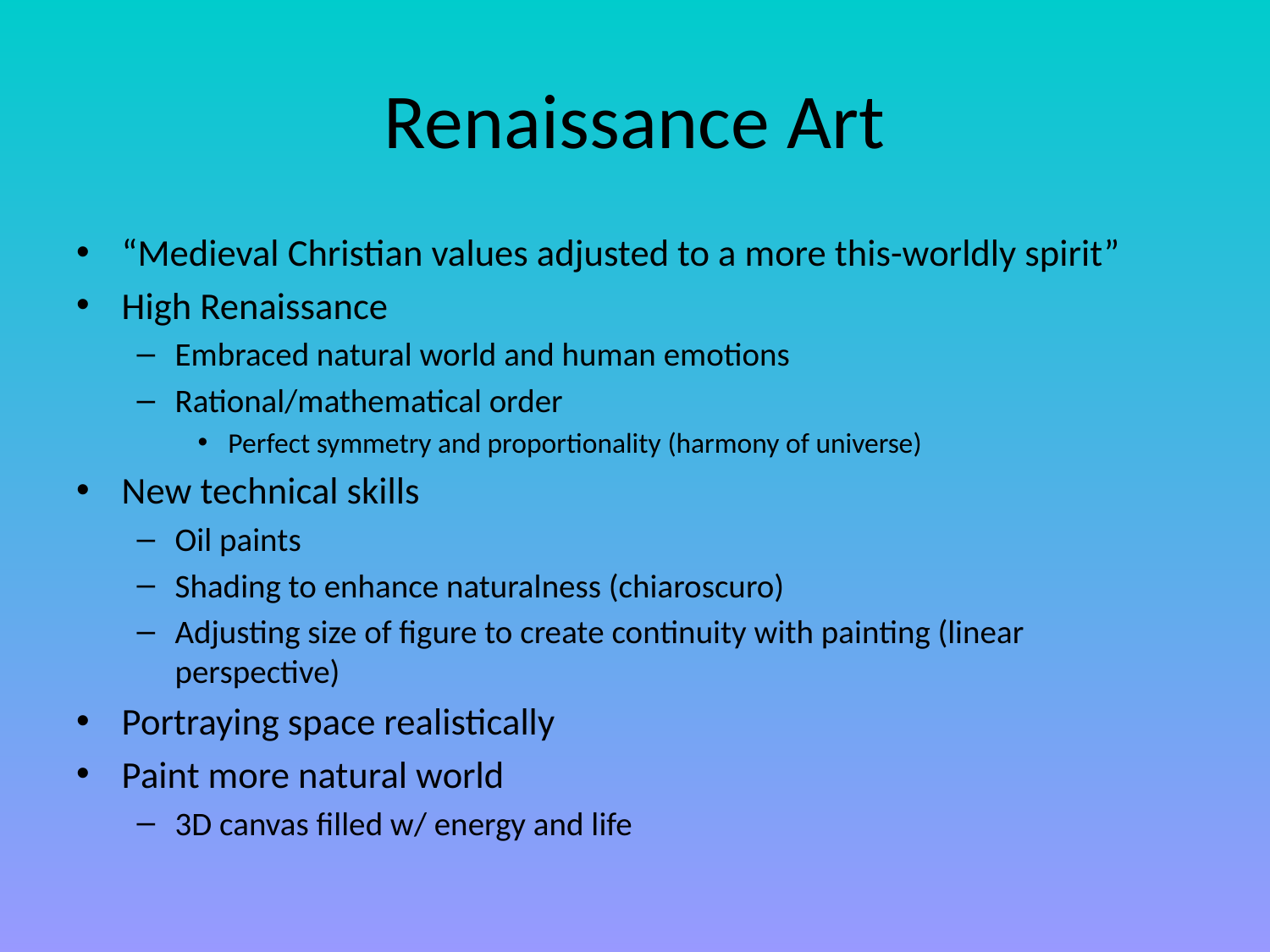

# Renaissance Art
“Medieval Christian values adjusted to a more this-worldly spirit”
High Renaissance
Embraced natural world and human emotions
Rational/mathematical order
Perfect symmetry and proportionality (harmony of universe)
New technical skills
Oil paints
Shading to enhance naturalness (chiaroscuro)
Adjusting size of figure to create continuity with painting (linear perspective)
Portraying space realistically
Paint more natural world
3D canvas filled w/ energy and life